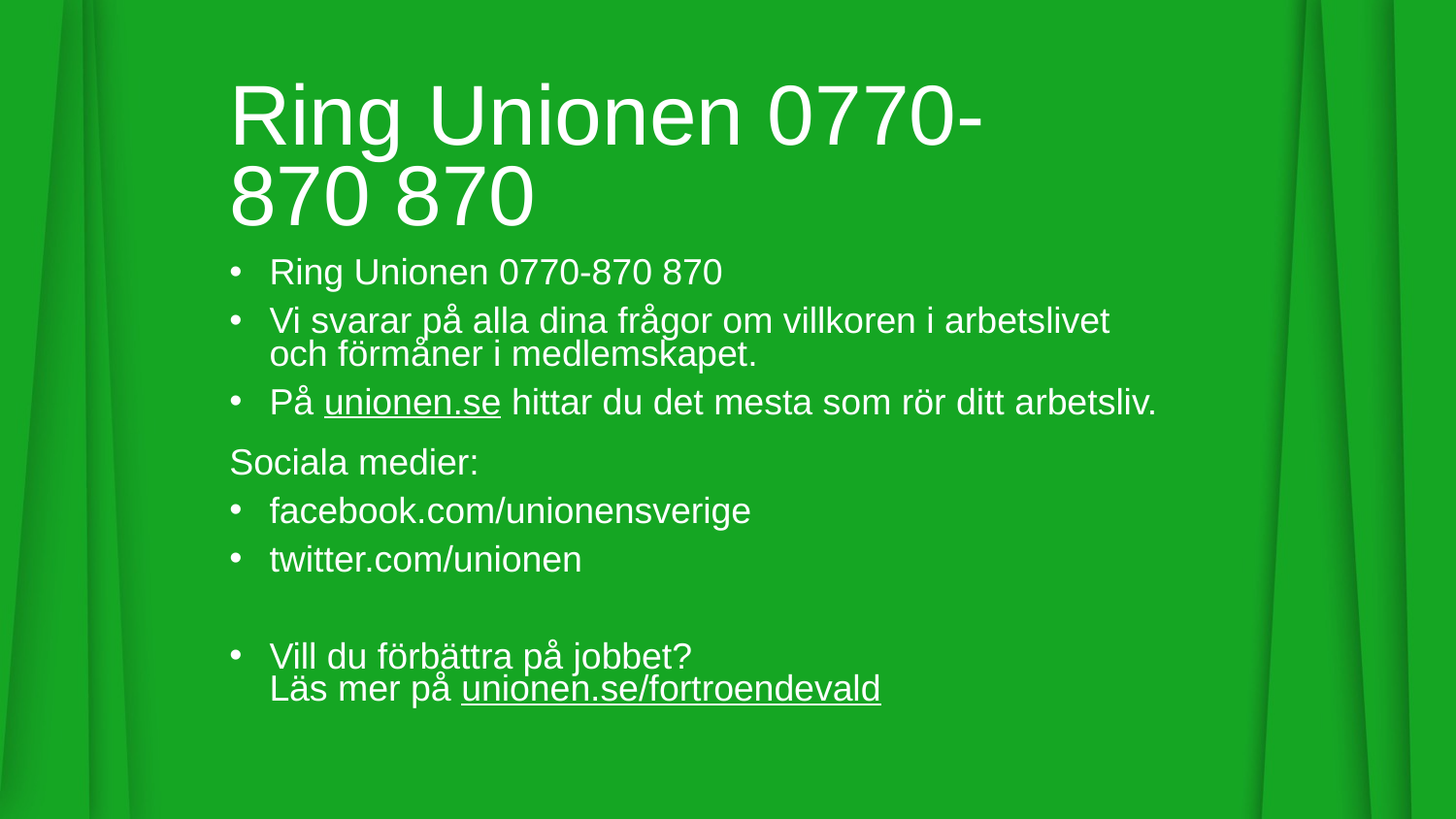

# Ring Unionen 0770-870 870
Ring Unionen 0770-870 870
Vi svarar på alla dina frågor om villkoren i arbetslivet
och förmåner i medlemskapet.
På unionen.se hittar du det mesta som rör ditt arbetsliv.
Sociala medier:
facebook.com/unionensverige
twitter.com/unionen

Vill du förbättra på jobbet?
Läs mer på unionen.se/fortroendevald